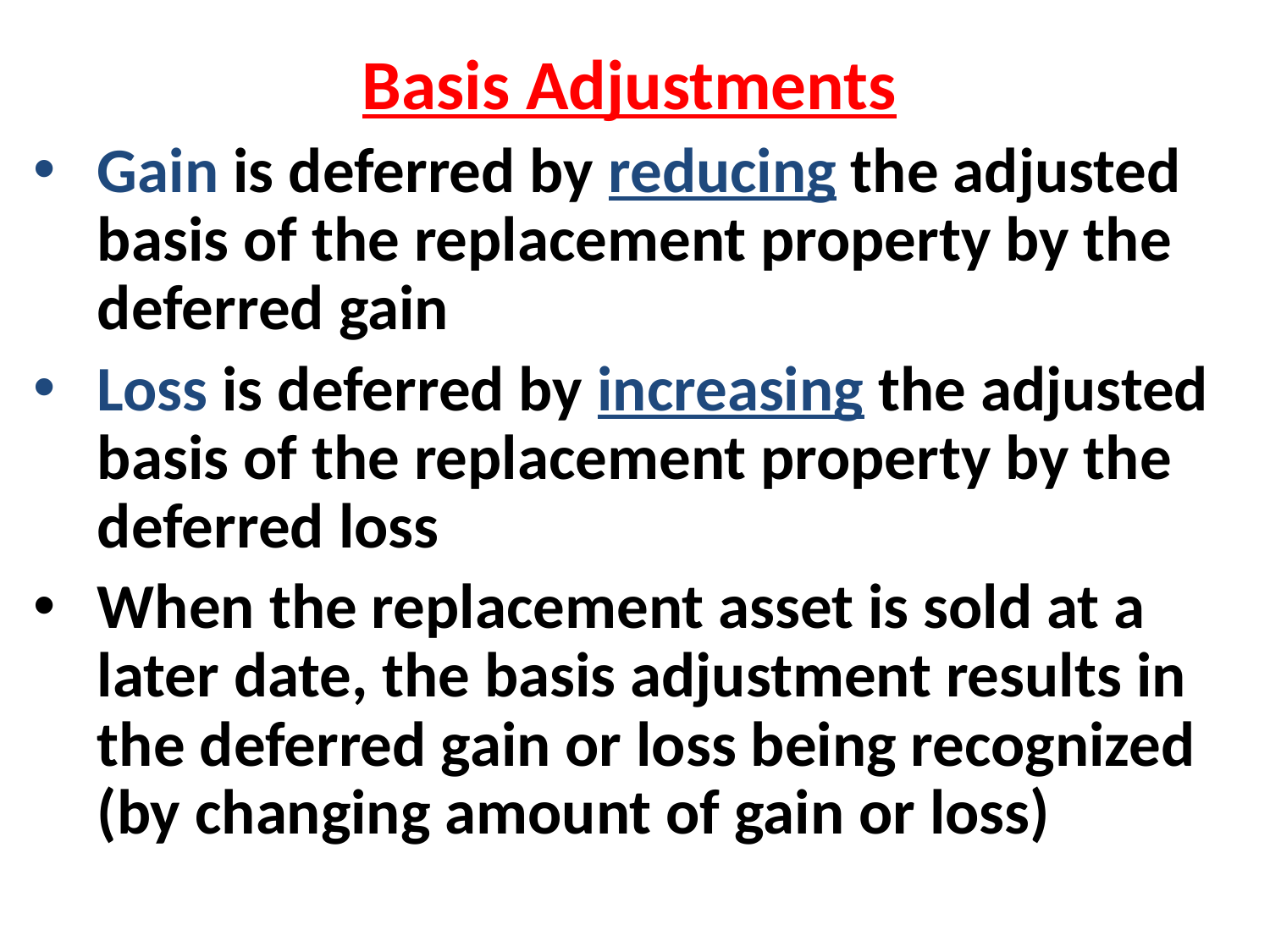

Basis Adjustments
Gain is deferred by reducing the adjusted basis of the replacement property by the deferred gain
Loss is deferred by increasing the adjusted basis of the replacement property by the deferred loss
When the replacement asset is sold at a later date, the basis adjustment results in the deferred gain or loss being recognized (by changing amount of gain or loss)